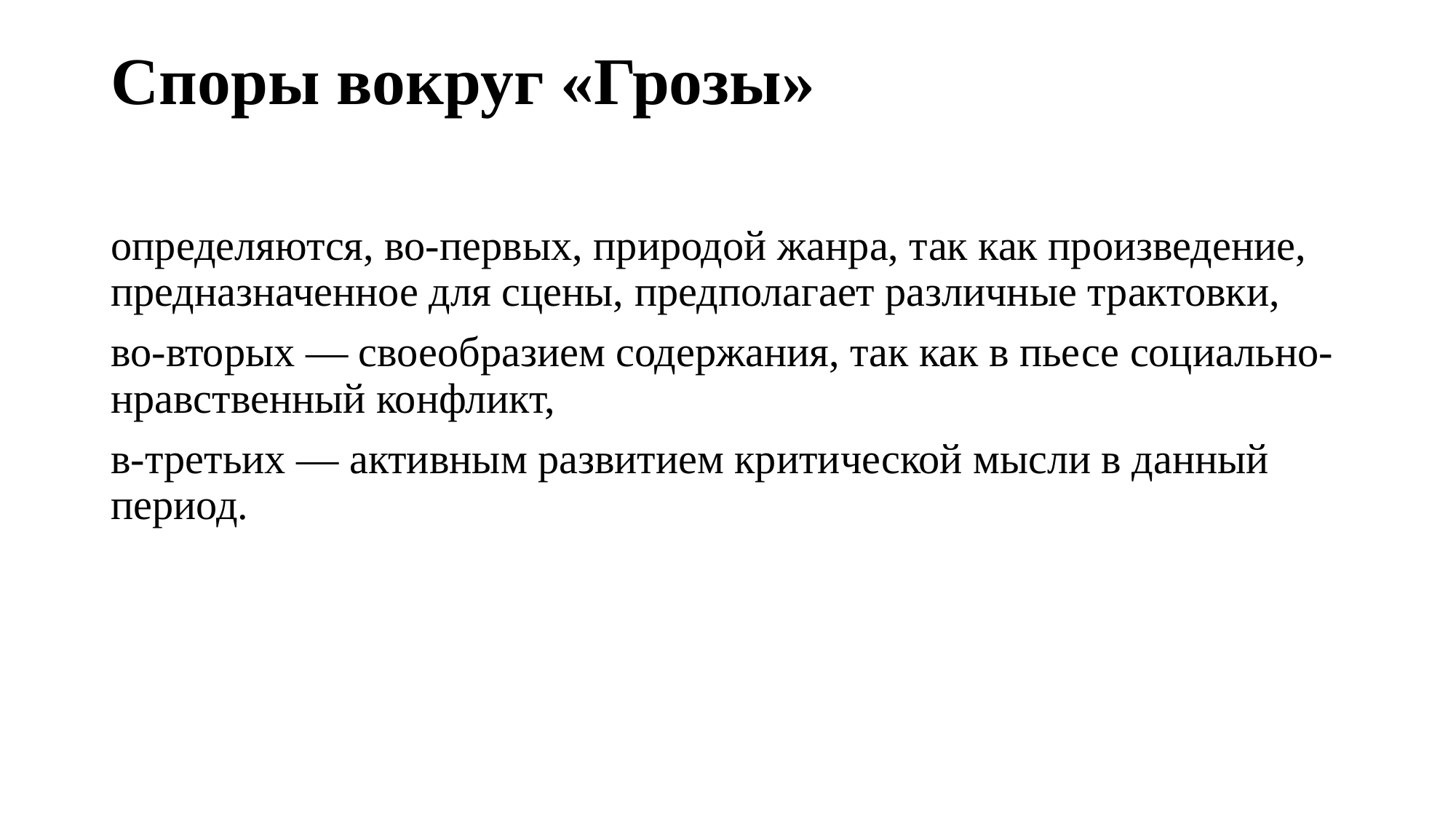

# Споры вокруг «Грозы»
определяются, во-первых, природой жанра, так как произведение, предназначенное для сцены, предполагает различные трактовки,
во-вторых — своеобразием содержания, так как в пьесе социально-нравственный конфликт,
в-третьих — активным развитием критической мысли в данный период.